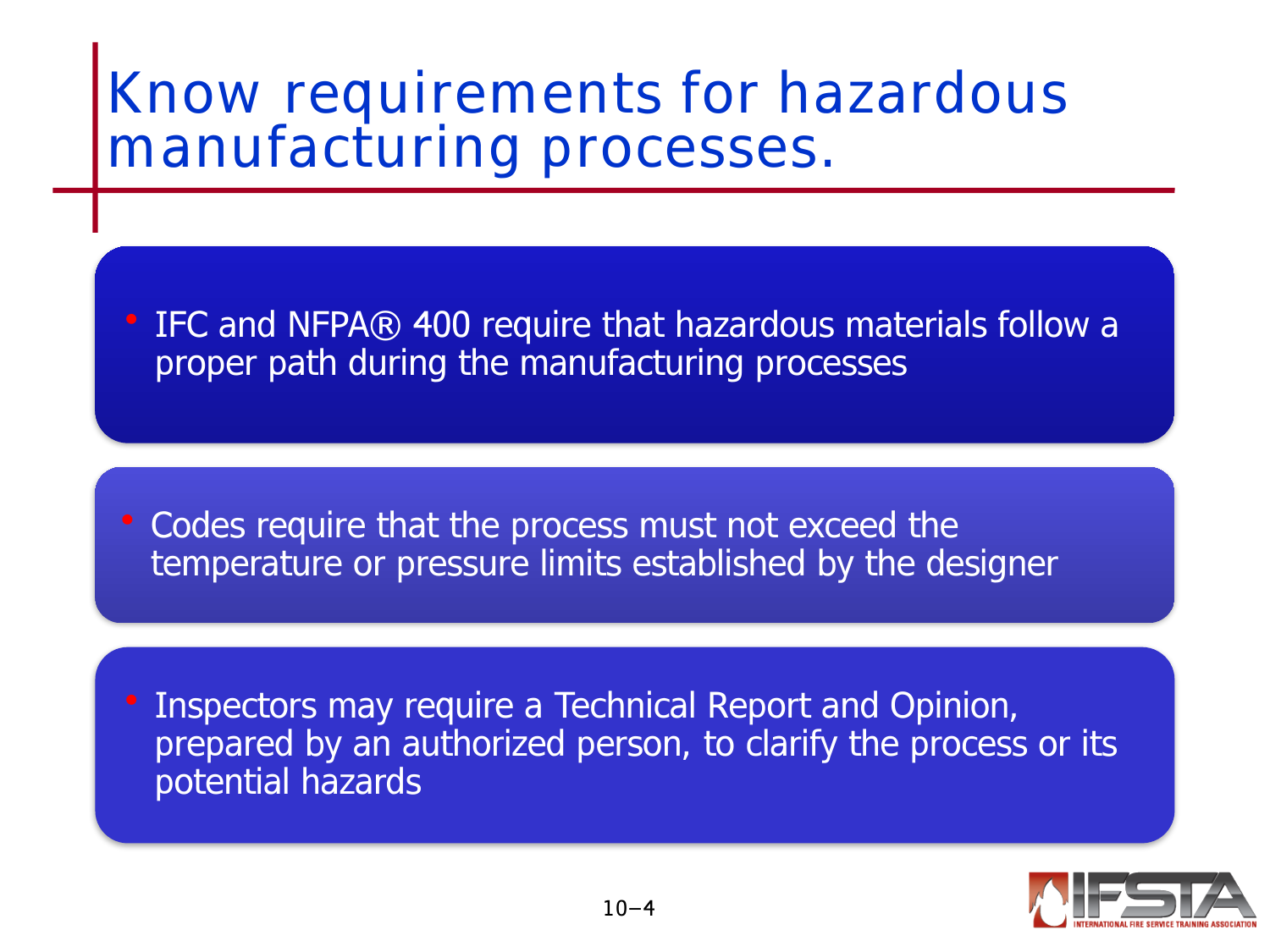

# Know requirements for hazardous manufacturing processes.
IFC and NFPA® 400 require that hazardous materials follow a proper path during the manufacturing processes
Codes require that the process must not exceed the temperature or pressure limits established by the designer
Inspectors may require a Technical Report and Opinion, prepared by an authorized person, to clarify the process or its potential hazards
10–4